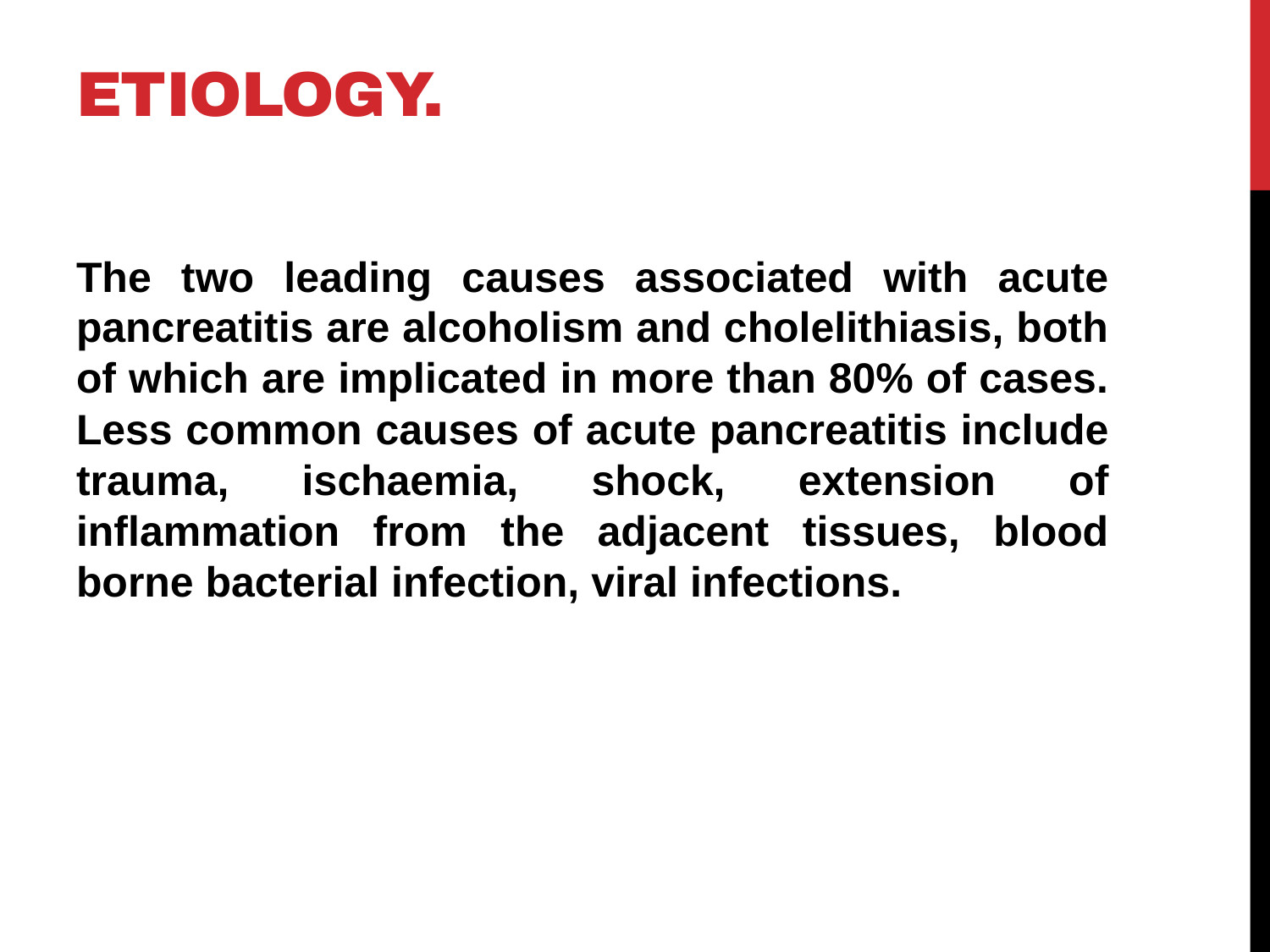

# ETIOLOGY.
The two leading causes associated with acute pancreatitis are alcoholism and cholelithiasis, both of which are implicated in more than 80% of cases. Less common causes of acute pancreatitis include trauma, ischaemia, shock, extension of inflammation from the adjacent tissues, blood borne bacterial infection, viral infections.